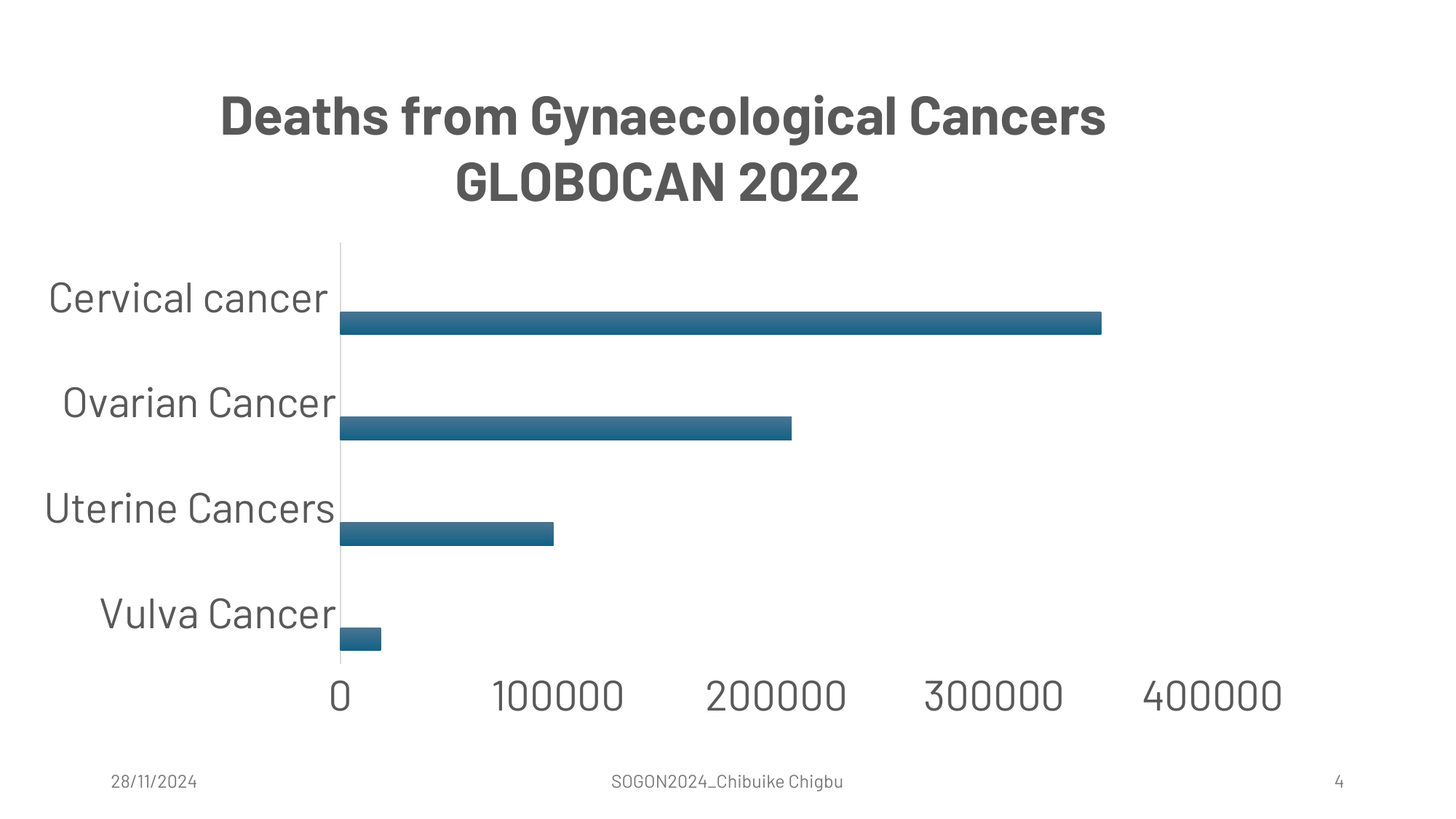

### Chart: Deaths from Gynaecological Cancers
GLOBOCAN 2022

| Category | Series 1 | Column1 | Column2 |
|---|---|---|---|
| Vulva Cancer | 18579.0 | None | None |
| Uterine Cancers | 97723.0 | None | None |
| Ovarian Cancer | 206956.0 | None | None |
| Cervical cancer  | 348874.0 | None | None |
28/11/2024
SOGON2024_Chibuike Chigbu
4